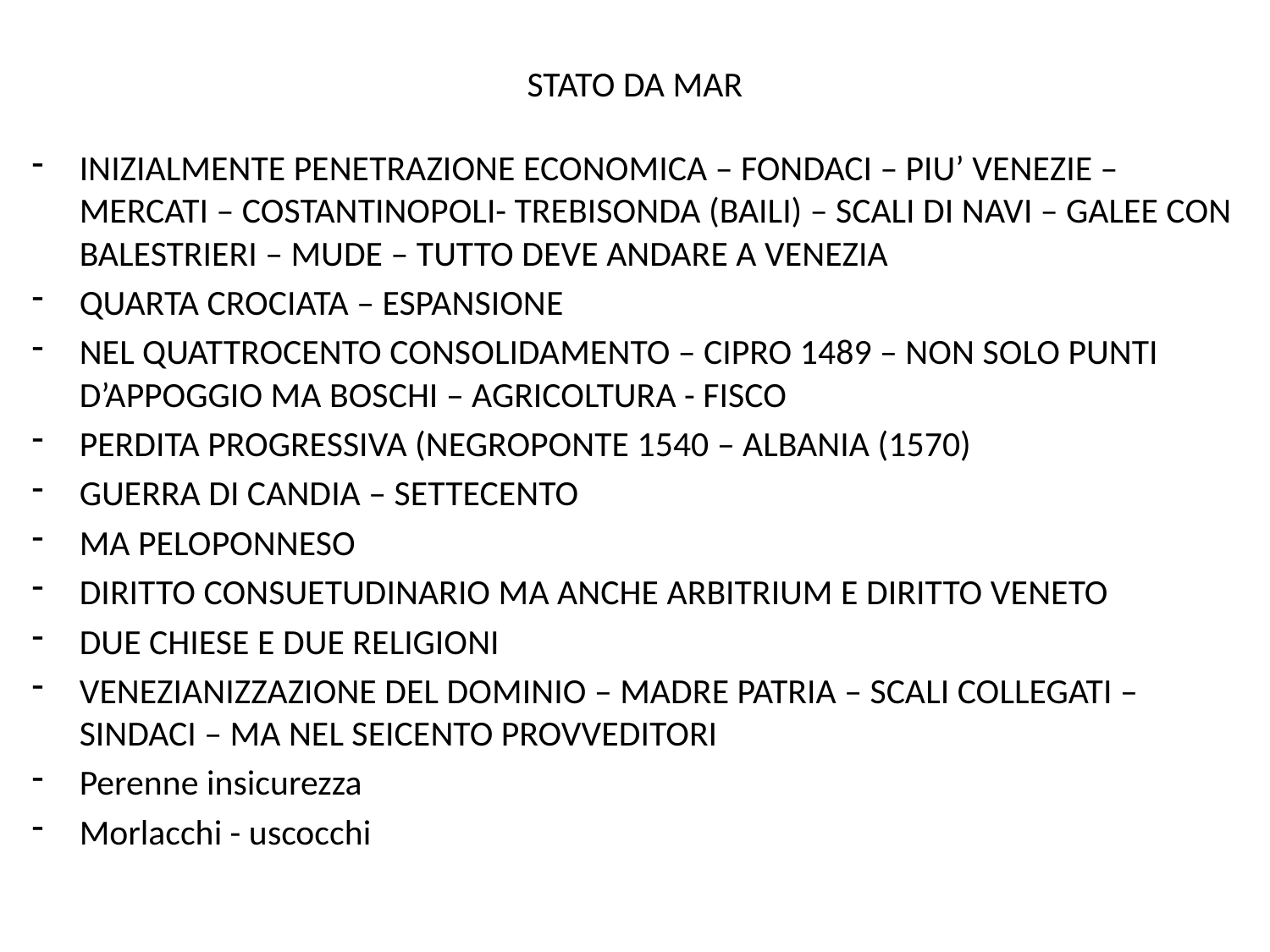

# STATO DA MAR
INIZIALMENTE PENETRAZIONE ECONOMICA – FONDACI – PIU’ VENEZIE – MERCATI – COSTANTINOPOLI- TREBISONDA (BAILI) – SCALI DI NAVI – GALEE CON BALESTRIERI – MUDE – TUTTO DEVE ANDARE A VENEZIA
QUARTA CROCIATA – ESPANSIONE
NEL QUATTROCENTO CONSOLIDAMENTO – CIPRO 1489 – NON SOLO PUNTI D’APPOGGIO MA BOSCHI – AGRICOLTURA - FISCO
PERDITA PROGRESSIVA (NEGROPONTE 1540 – ALBANIA (1570)
GUERRA DI CANDIA – SETTECENTO
MA PELOPONNESO
DIRITTO CONSUETUDINARIO MA ANCHE ARBITRIUM E DIRITTO VENETO
DUE CHIESE E DUE RELIGIONI
VENEZIANIZZAZIONE DEL DOMINIO – MADRE PATRIA – SCALI COLLEGATI – SINDACI – MA NEL SEICENTO PROVVEDITORI
Perenne insicurezza
Morlacchi - uscocchi